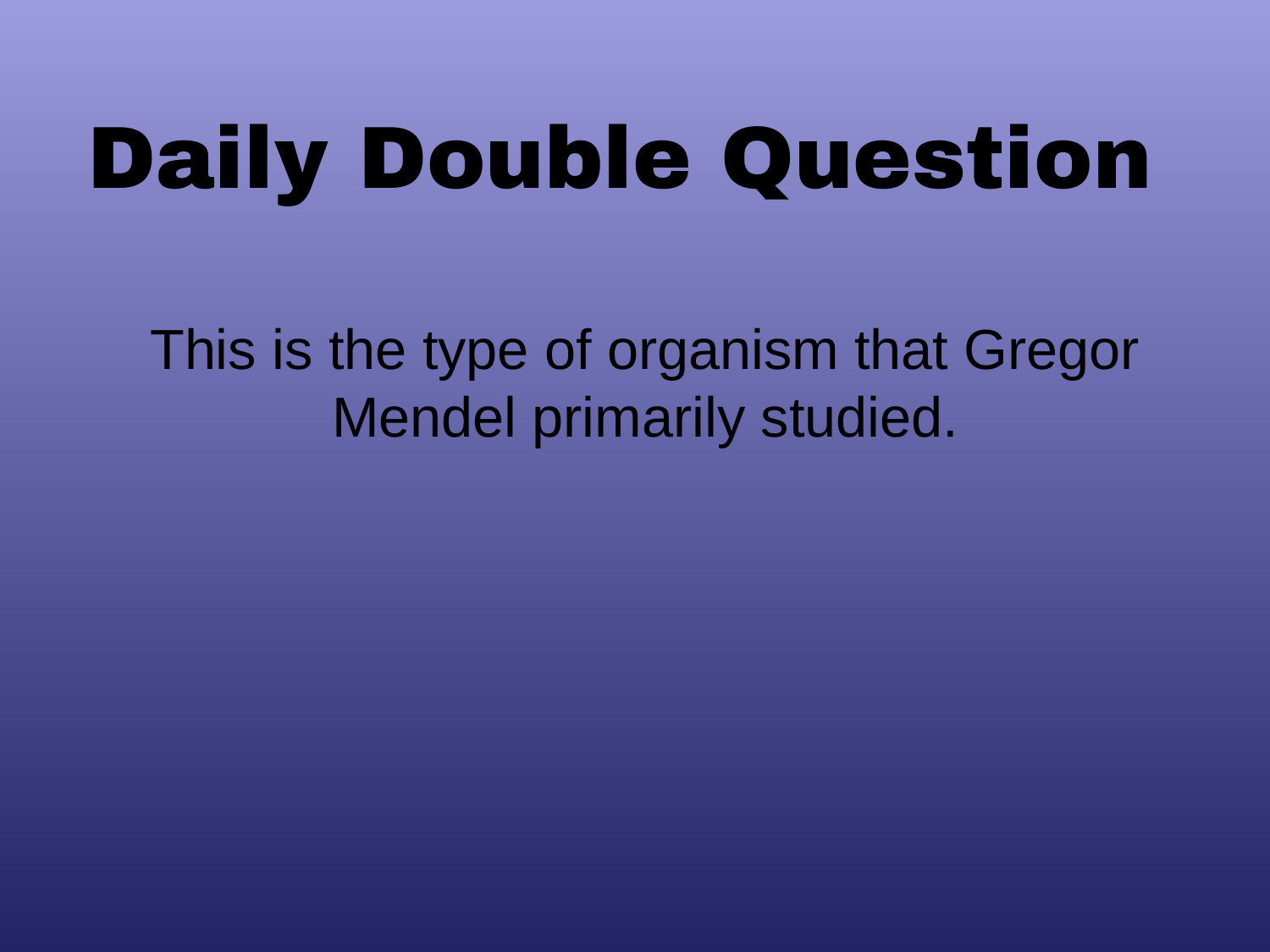

# Daily Double Question
This is the type of organism that Gregor Mendel primarily studied.